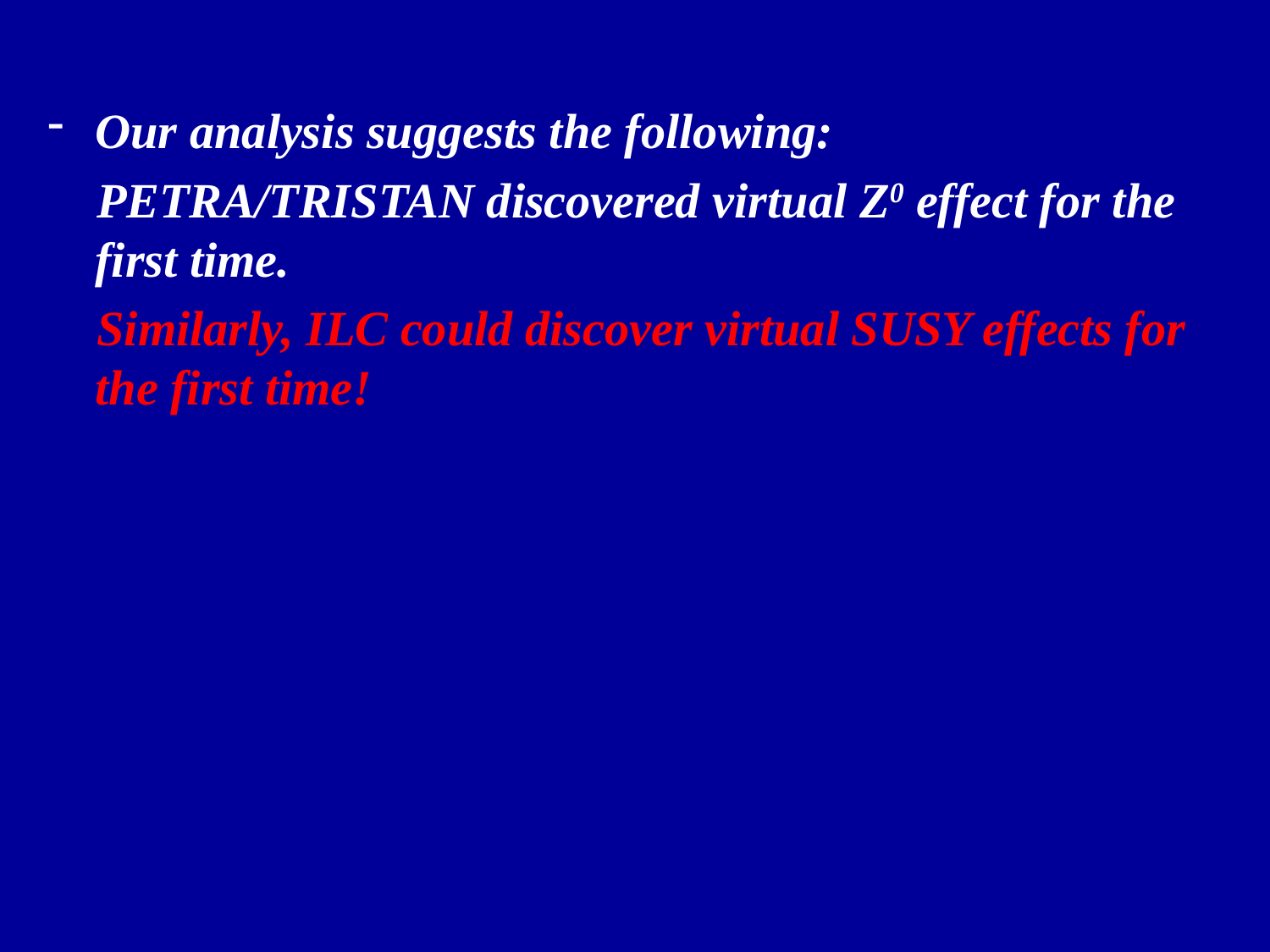

Our analysis suggests the following:
    PETRA/TRISTAN discovered virtual Z0 effect for the first time.
    Similarly, ILC could discover virtual SUSY effects for the first time!